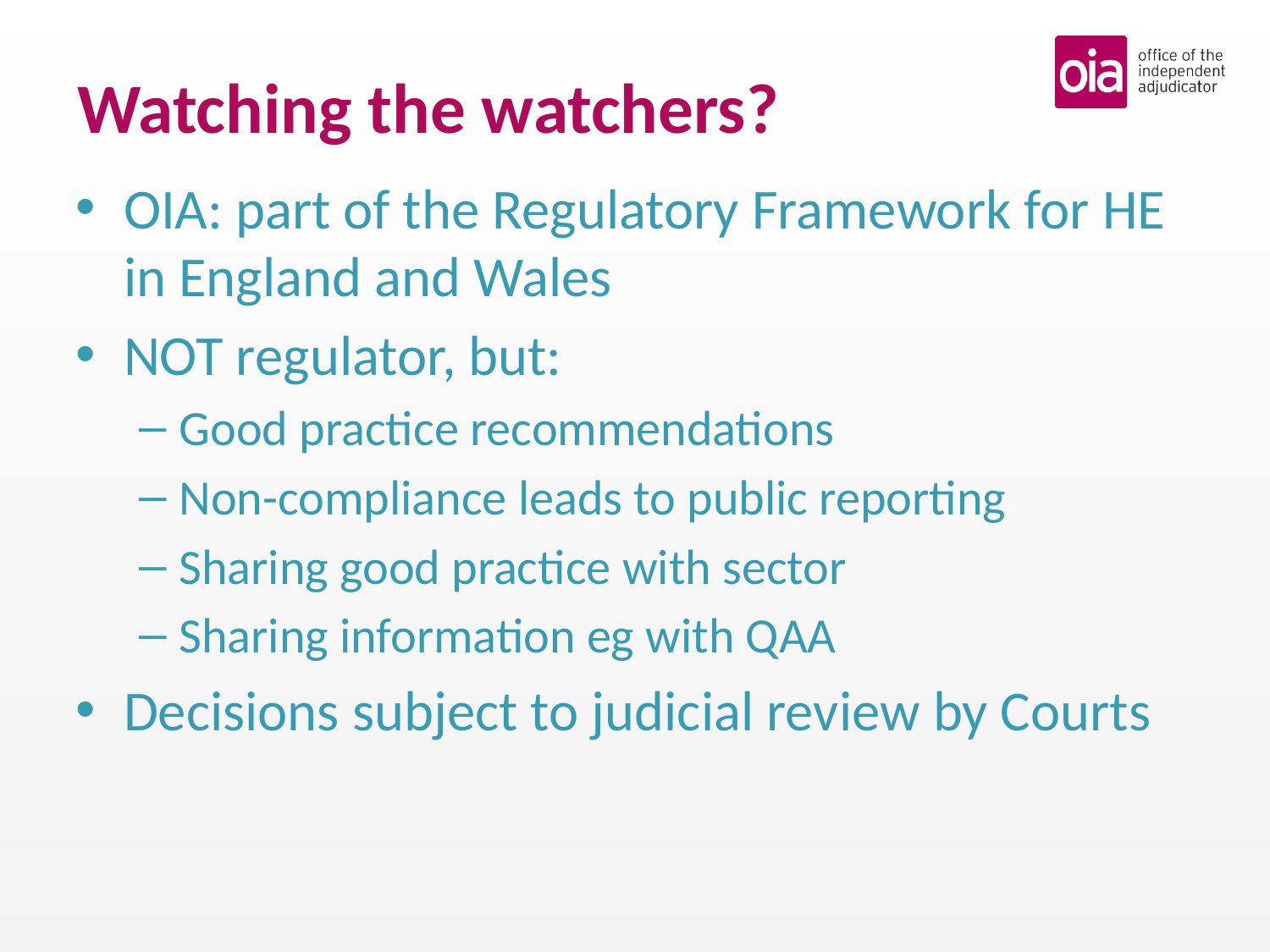

# Watching the watchers?
OIA: part of the Regulatory Framework for HE in England and Wales
NOT regulator, but:
Good practice recommendations
Non-compliance leads to public reporting
Sharing good practice with sector
Sharing information eg with QAA
Decisions subject to judicial review by Courts